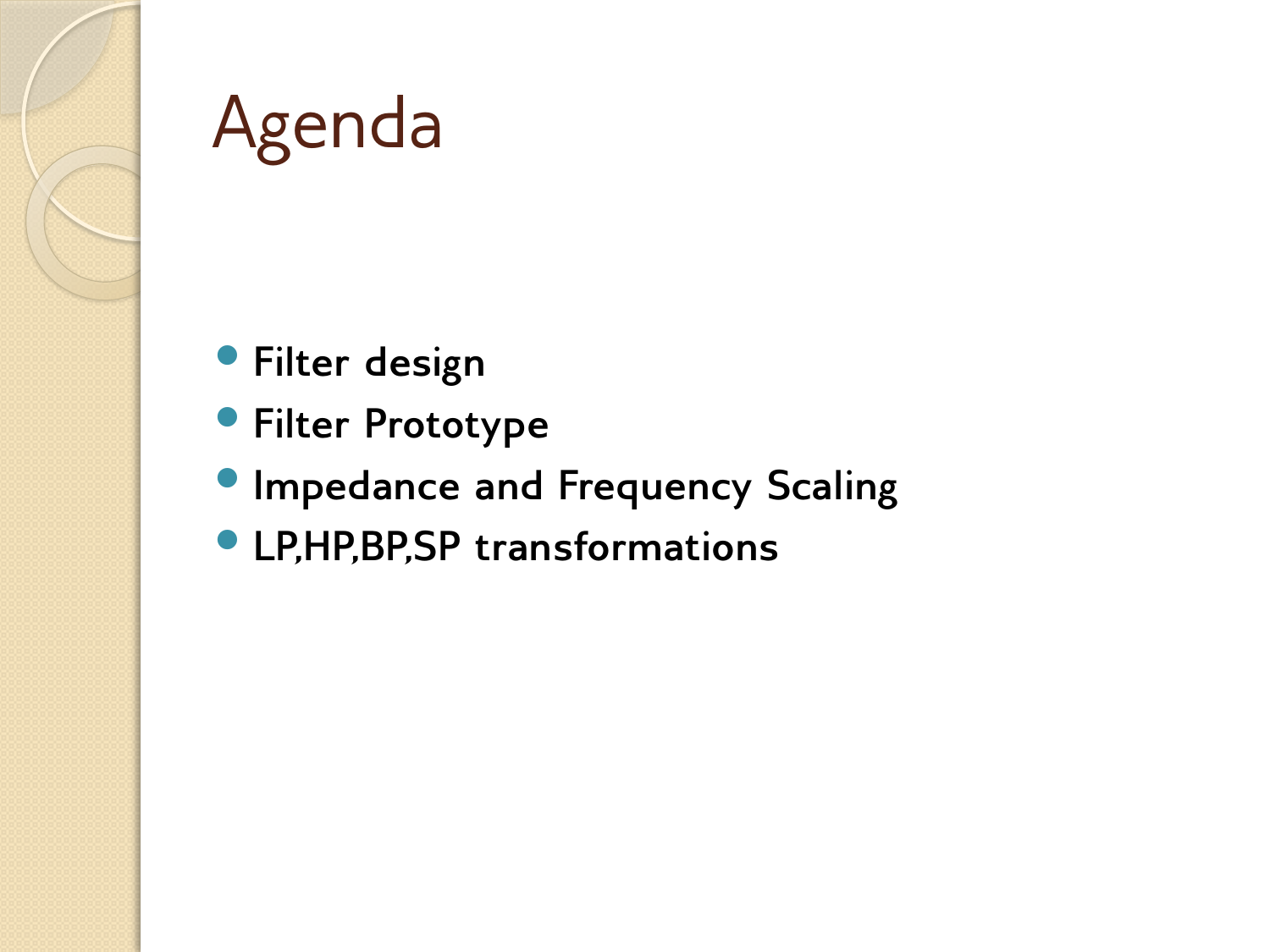

# Agenda
Filter design
Filter Prototype
Impedance and Frequency Scaling
LP,HP,BP,SP transformations